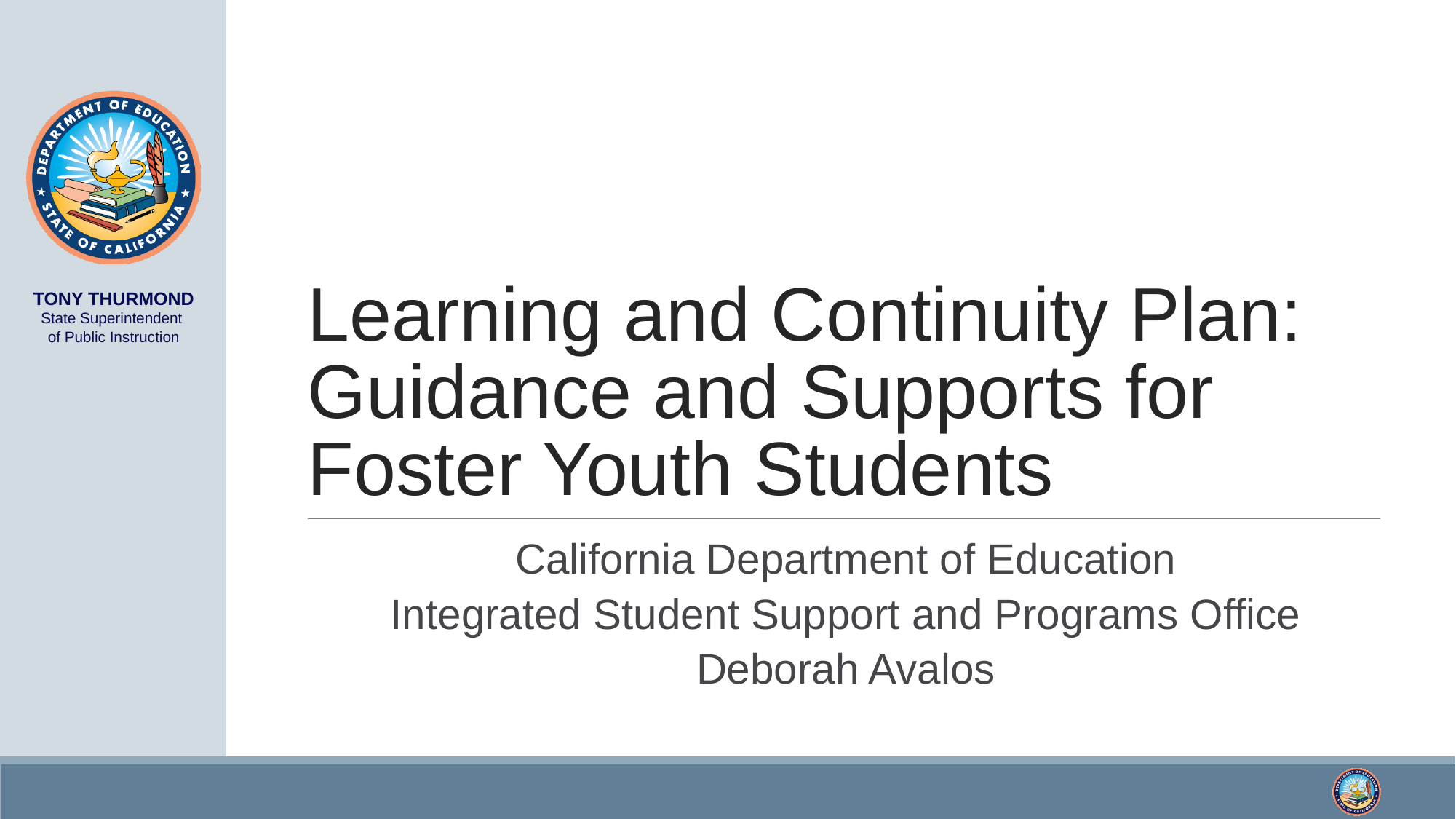

# Learning and Continuity Plan: Guidance and Supports for Foster Youth Students
California Department of Education
Integrated Student Support and Programs Office
Deborah Avalos